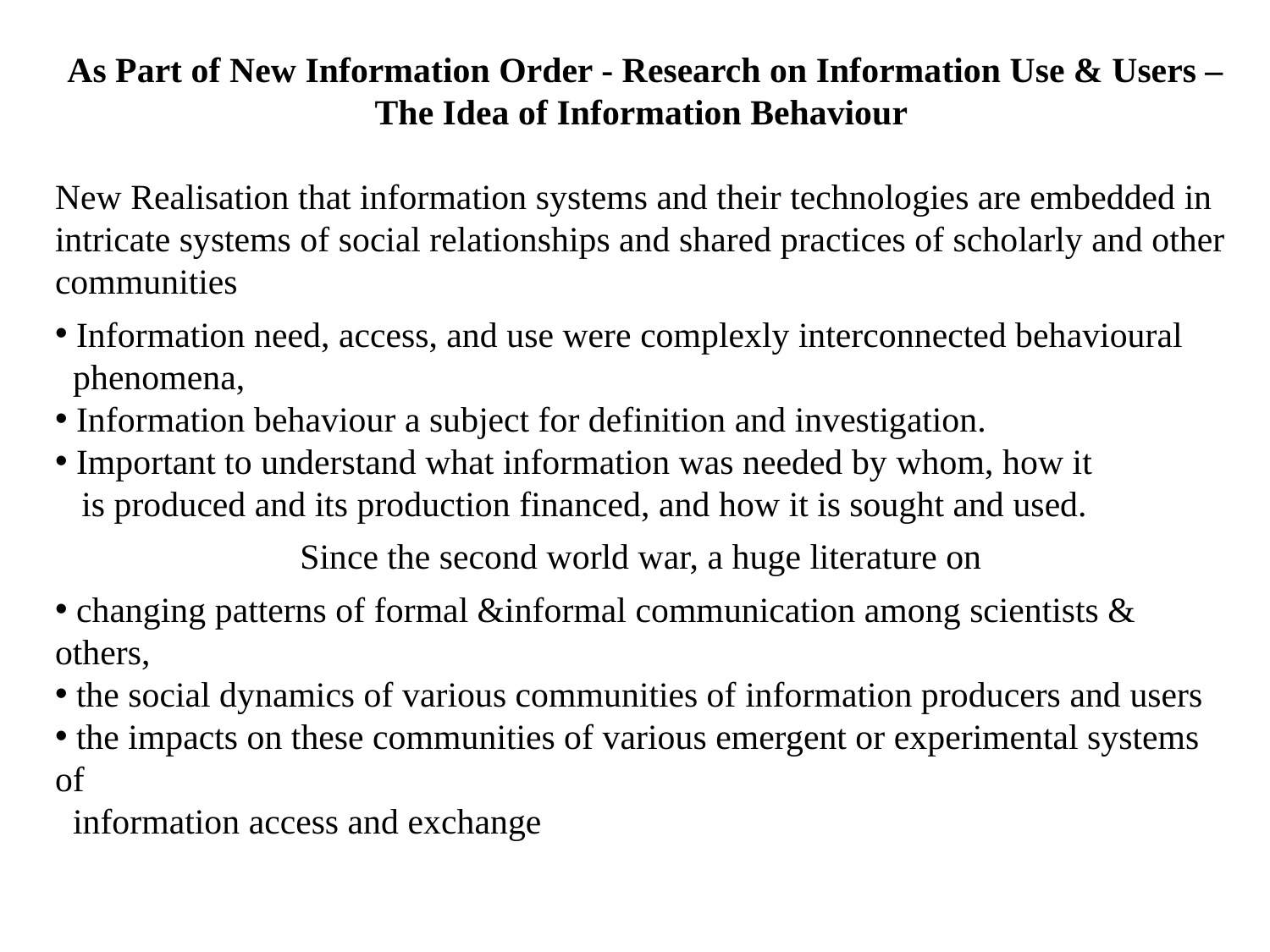

As Part of New Information Order - Research on Information Use & Users – The Idea of Information Behaviour

New Realisation that information systems and their technologies are embedded in intricate systems of social relationships and shared practices of scholarly and other communities
 Information need, access, and use were complexly interconnected behavioural
  phenomena,
 Information behaviour a subject for definition and investigation.
 Important to understand what information was needed by whom, how it
   is produced and its production financed, and how it is sought and used.
Since the second world war, a huge literature on
 changing patterns of formal &informal communication among scientists & others,
 the social dynamics of various communities of information producers and users
 the impacts on these communities of various emergent or experimental systems of
  information access and exchange